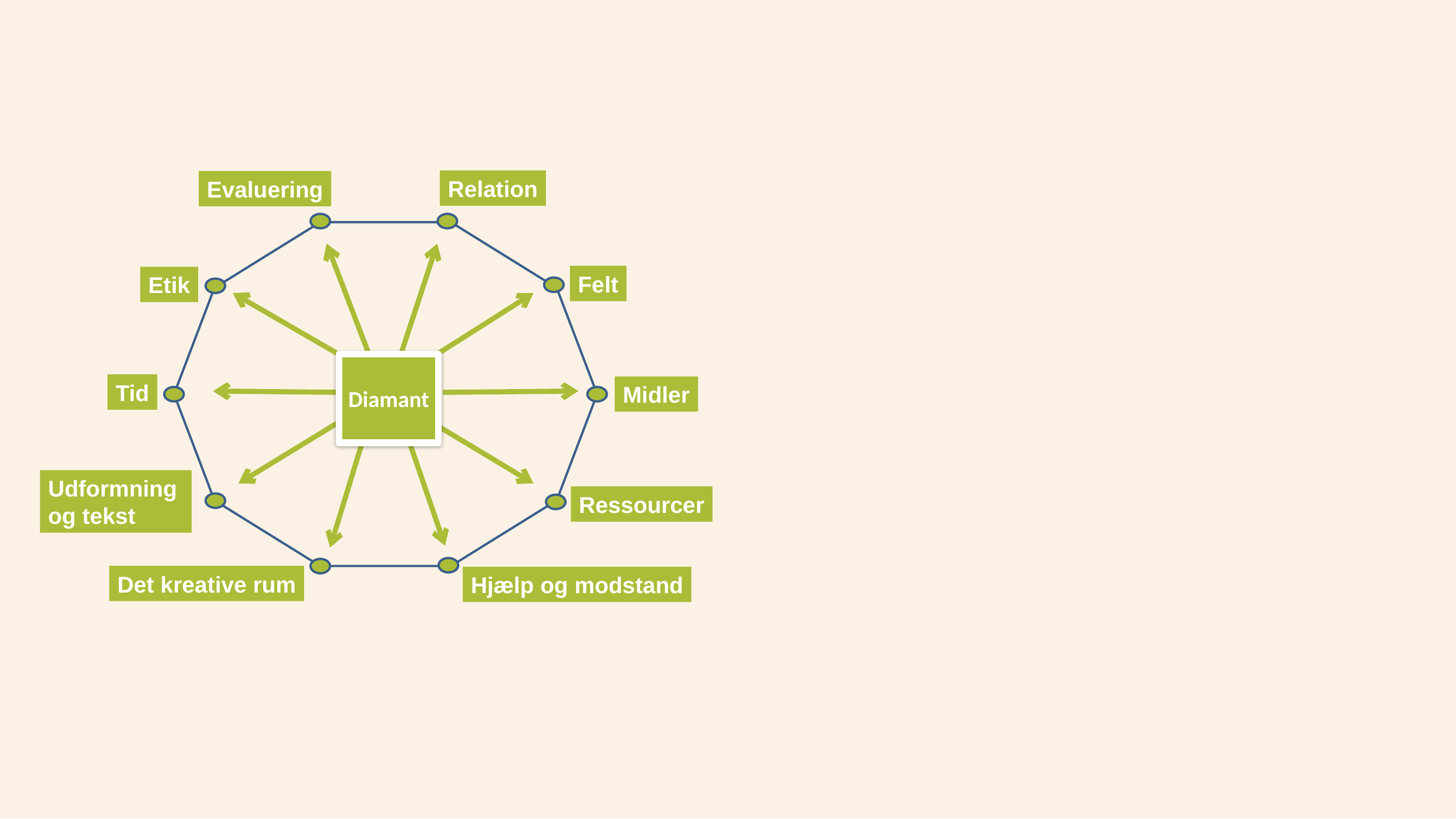

Relation
Evaluering

Diamant
Felt
Etik
Tid
Midler
Udformning
og tekst
Ressourcer
Det kreative rum
Hjælp og modstand